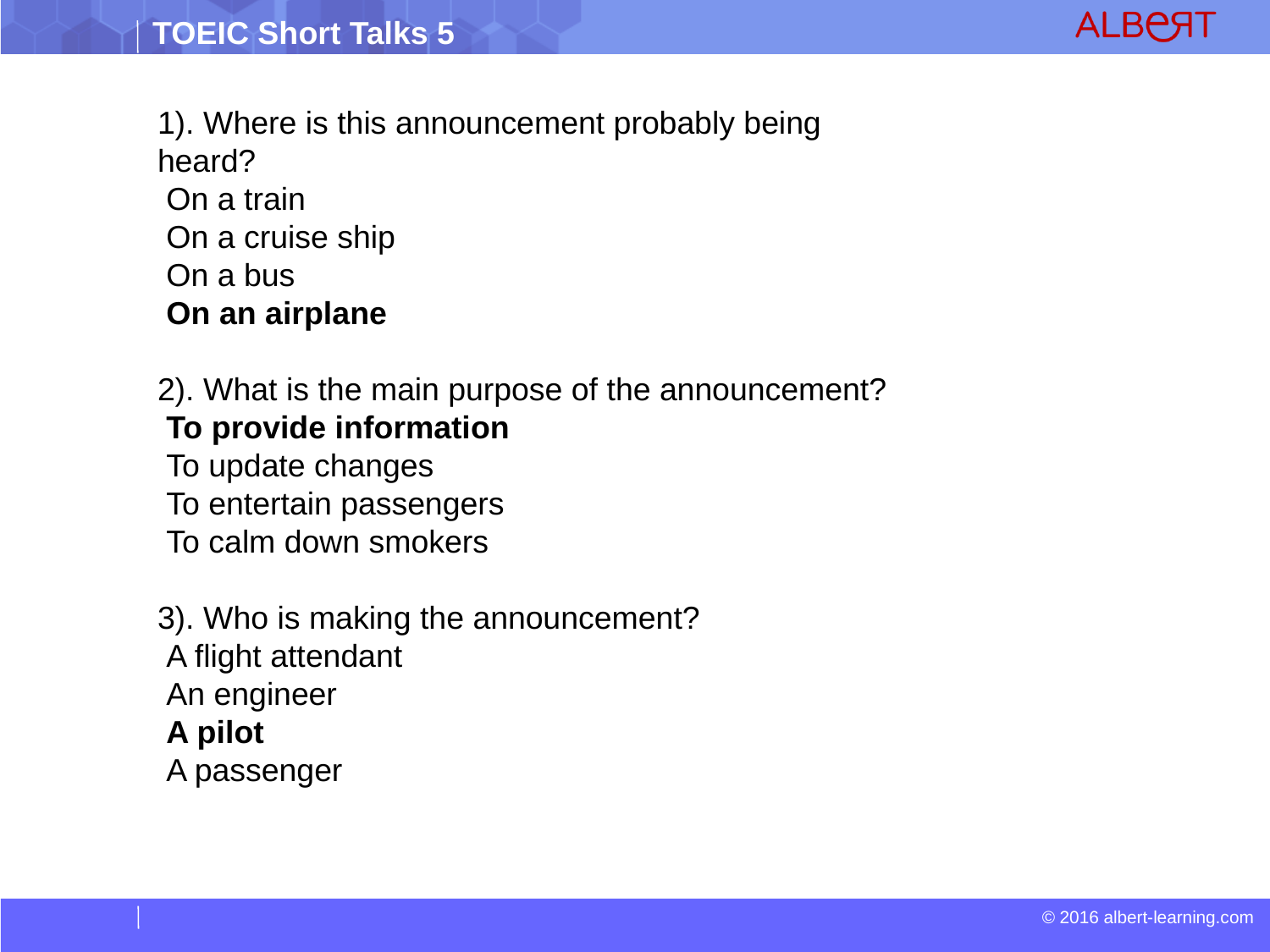

1). Where is this announcement probably being heard?
 On a train
 On a cruise ship
 On a bus
 On an airplane
2). What is the main purpose of the announcement?
 To provide information
 To update changes
 To entertain passengers
 To calm down smokers
3). Who is making the announcement?
 A flight attendant
 An engineer
 A pilot
 A passenger